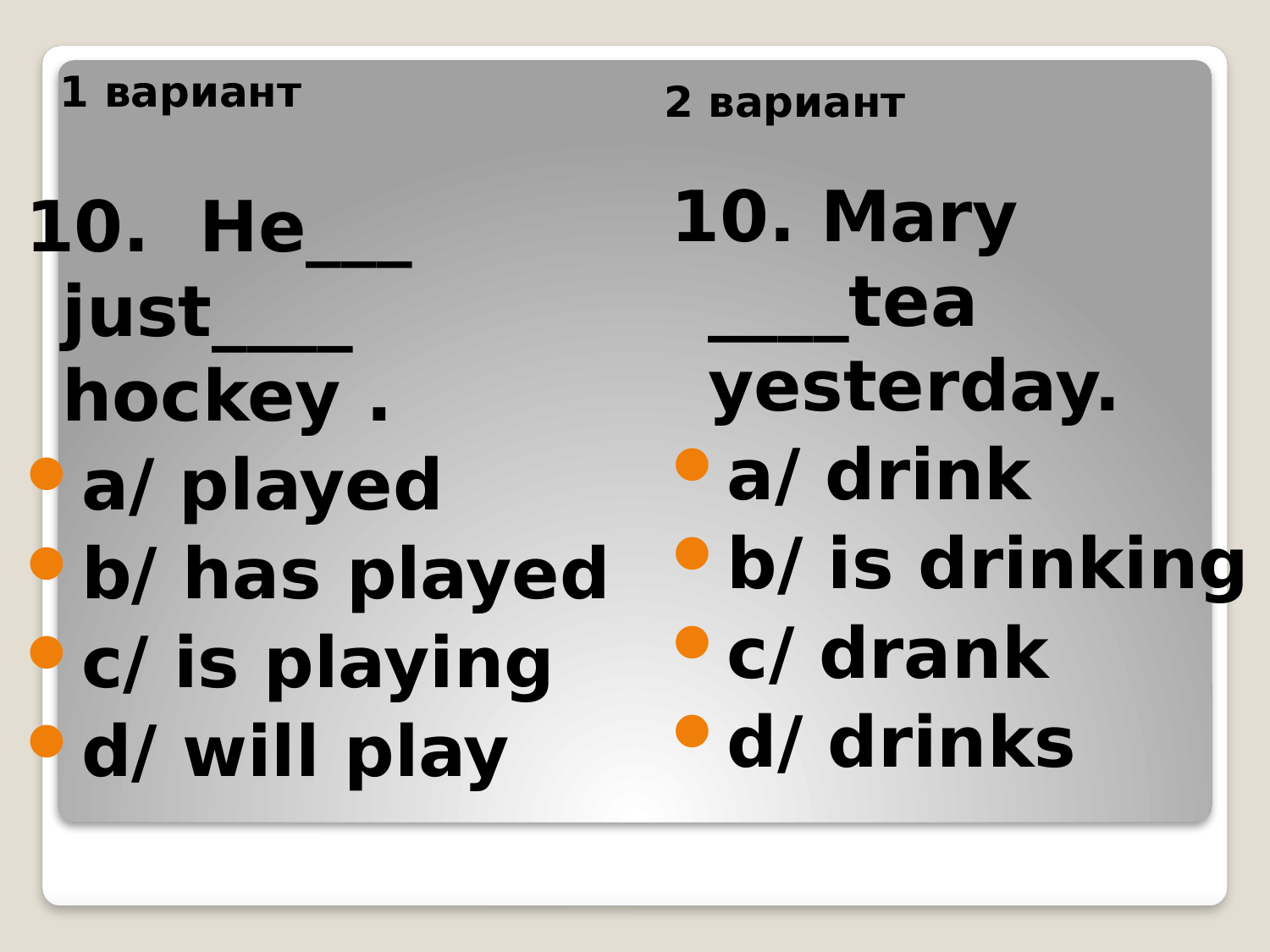

1 вариант
2 вариант
10. Mary ____tea yesterday.
a/ drink
b/ is drinking
c/ drank
d/ drinks

10.  He___ just____ hockey .
a/ played
b/ has played
c/ is playing
d/ will play